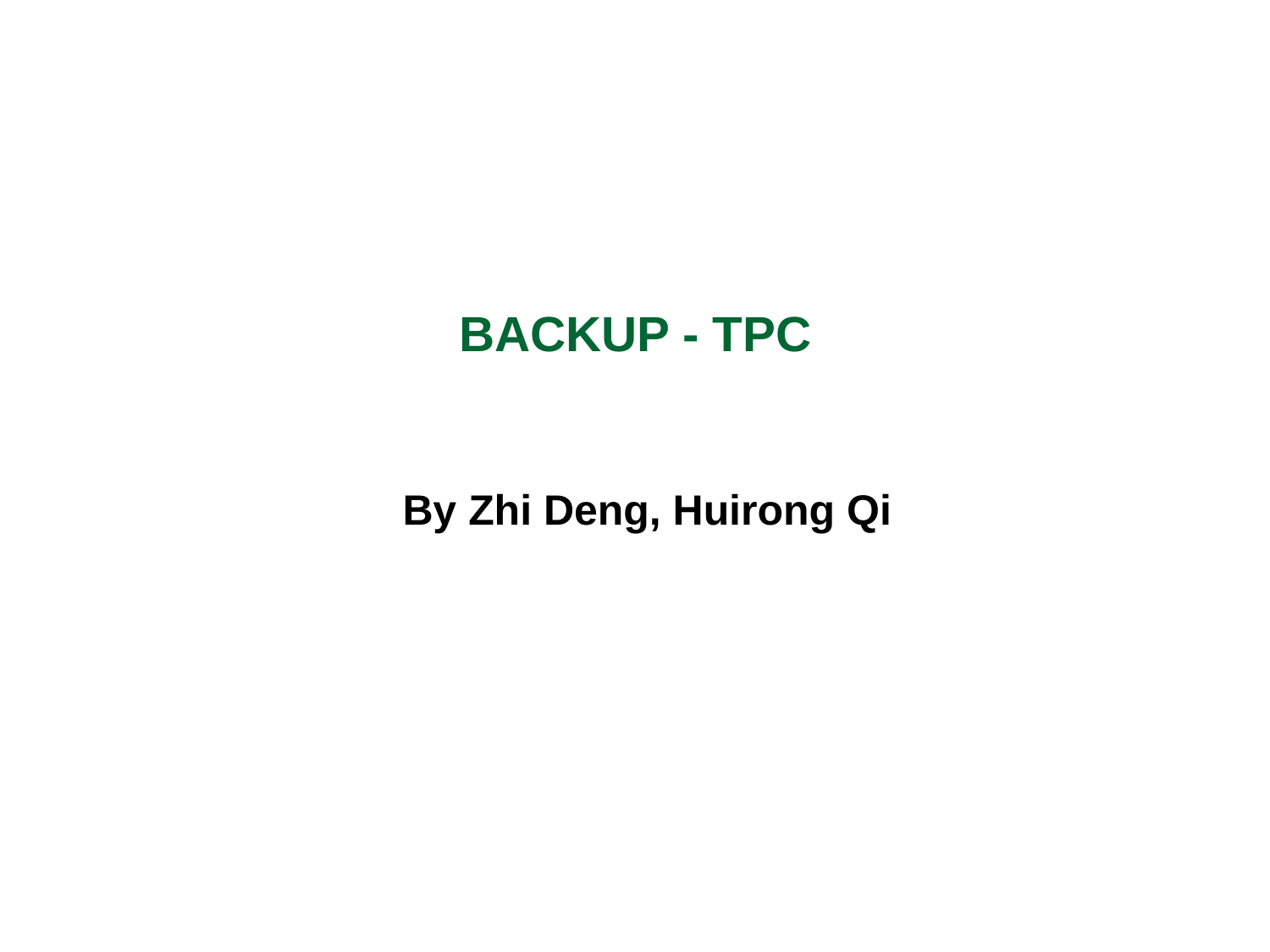

# BACKUP - TPC
By Zhi Deng, Huirong Qi